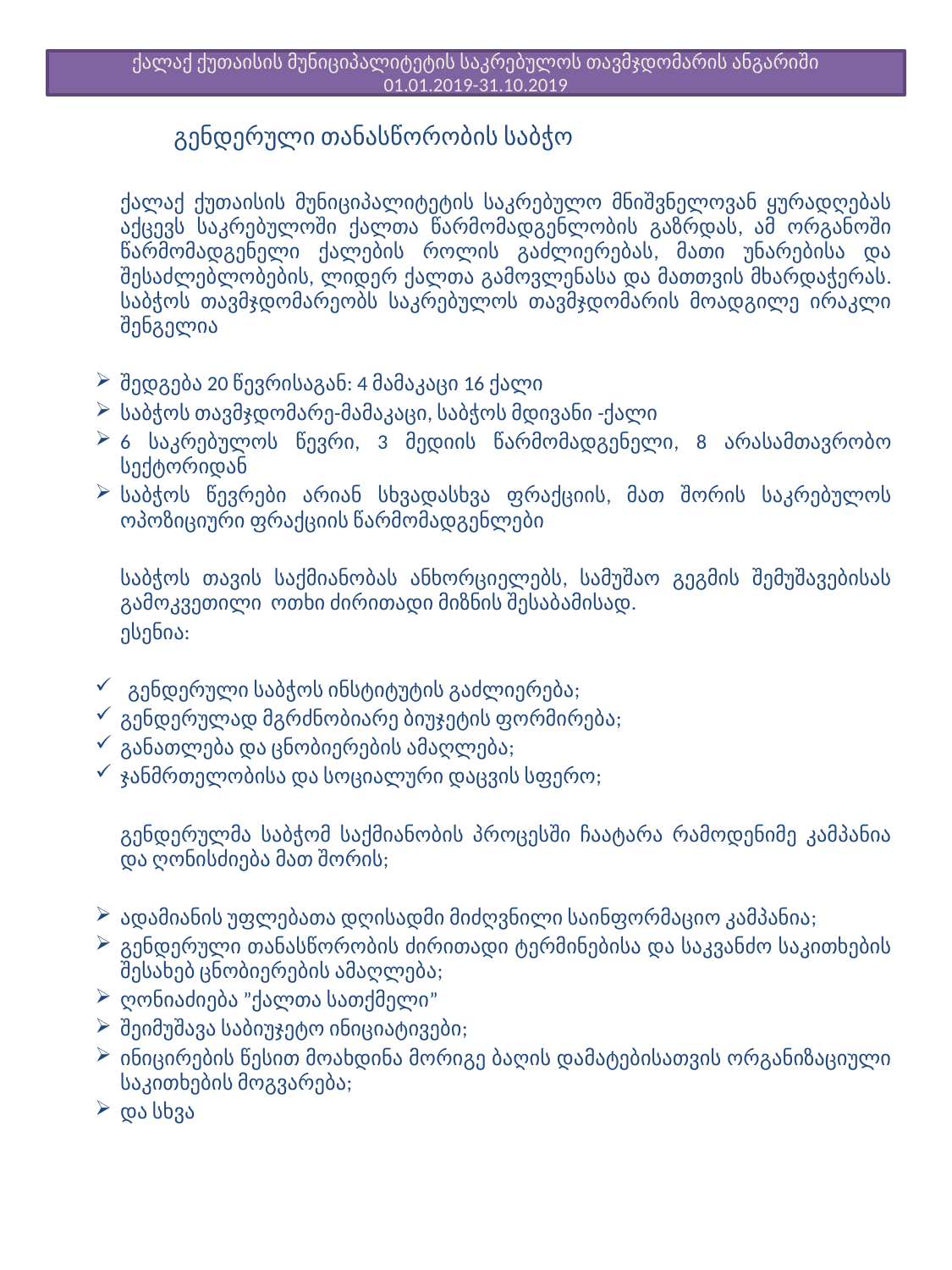

# ქალაქ ქუთაისის მუნიციპალიტეტის საკრებულოს თავმჯდომარის ანგარიში 01.01.2019-31.10.2019
              გენდერული თანასწორობის საბჭო

		ქალაქ ქუთაისის მუნიციპალიტეტის საკრებულო მნიშვნელოვან ყურადღებას აქცევს საკრებულოში ქალთა წარმომადგენლობის გაზრდას, ამ ორგანოში წარმომადგენელი ქალების როლის გაძლიერებას, მათი უნარებისა და შესაძლებლობების, ლიდერ ქალთა გამოვლენასა და მათთვის მხარდაჭერას. 		საბჭოს თავმჯდომარეობს საკრებულოს თავმჯდომარის მოადგილე ირაკლი შენგელია

შედგება 20 წევრისაგან: 4 მამაკაცი 16 ქალი
საბჭოს თავმჯდომარე-მამაკაცი, საბჭოს მდივანი -ქალი
6 საკრებულოს წევრი, 3 მედიის წარმომადგენელი, 8 არასამთავრობო სექტორიდან
საბჭოს წევრები არიან სხვადასხვა ფრაქციის, მათ შორის საკრებულოს ოპოზიციური ფრაქციის წარმომადგენლები

		საბჭოს თავის საქმიანობას ანხორციელებს, სამუშაო გეგმის შემუშავებისას გამოკვეთილი  ოთხი ძირითადი მიზნის შესაბამისად.
		ესენია:

გენდერული საბჭოს ინსტიტუტის გაძლიერება;
გენდერულად მგრძნობიარე ბიუჯეტის ფორმირება;
განათლება და ცნობიერების ამაღლება;
ჯანმრთელობისა და სოციალური დაცვის სფერო;

		გენდერულმა საბჭომ საქმიანობის პროცესში ჩაატარა რამოდენიმე კამპანია და ღონისძიება მათ შორის;

ადამიანის უფლებათა დღისადმი მიძღვნილი საინფორმაციო კამპანია;
გენდერული თანასწორობის ძირითადი ტერმინებისა და საკვანძო საკითხების შესახებ ცნობიერების ამაღლება;
ღონიაძიება ”ქალთა სათქმელი”
შეიმუშავა საბიუჯეტო ინიციატივები;
ინიცირების წესით მოახდინა მორიგე ბაღის დამატებისათვის ორგანიზაციული საკითხების მოგვარება;
და სხვა